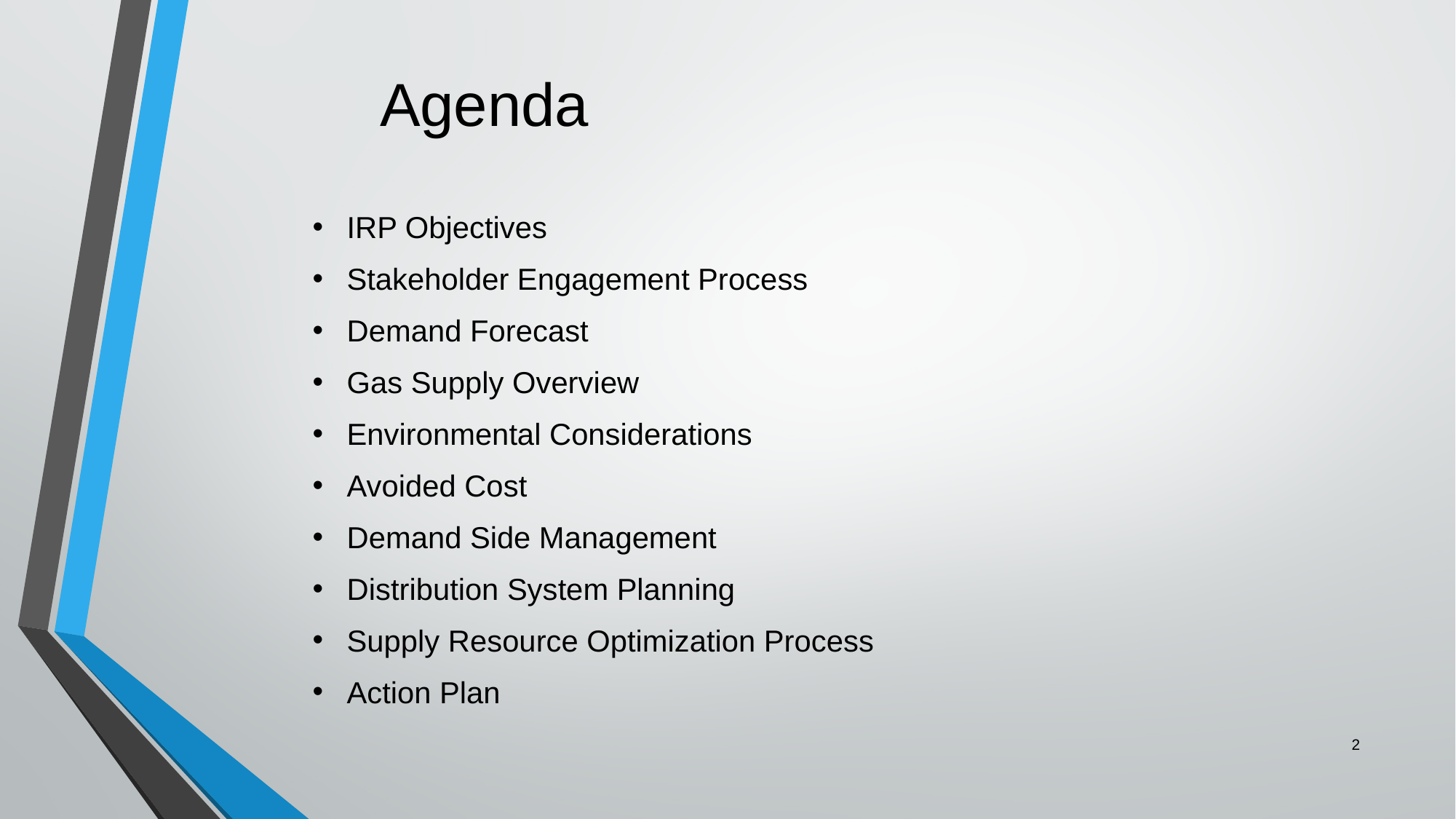

# Agenda
IRP Objectives
Stakeholder Engagement Process
Demand Forecast
Gas Supply Overview
Environmental Considerations
Avoided Cost
Demand Side Management
Distribution System Planning
Supply Resource Optimization Process
Action Plan

2